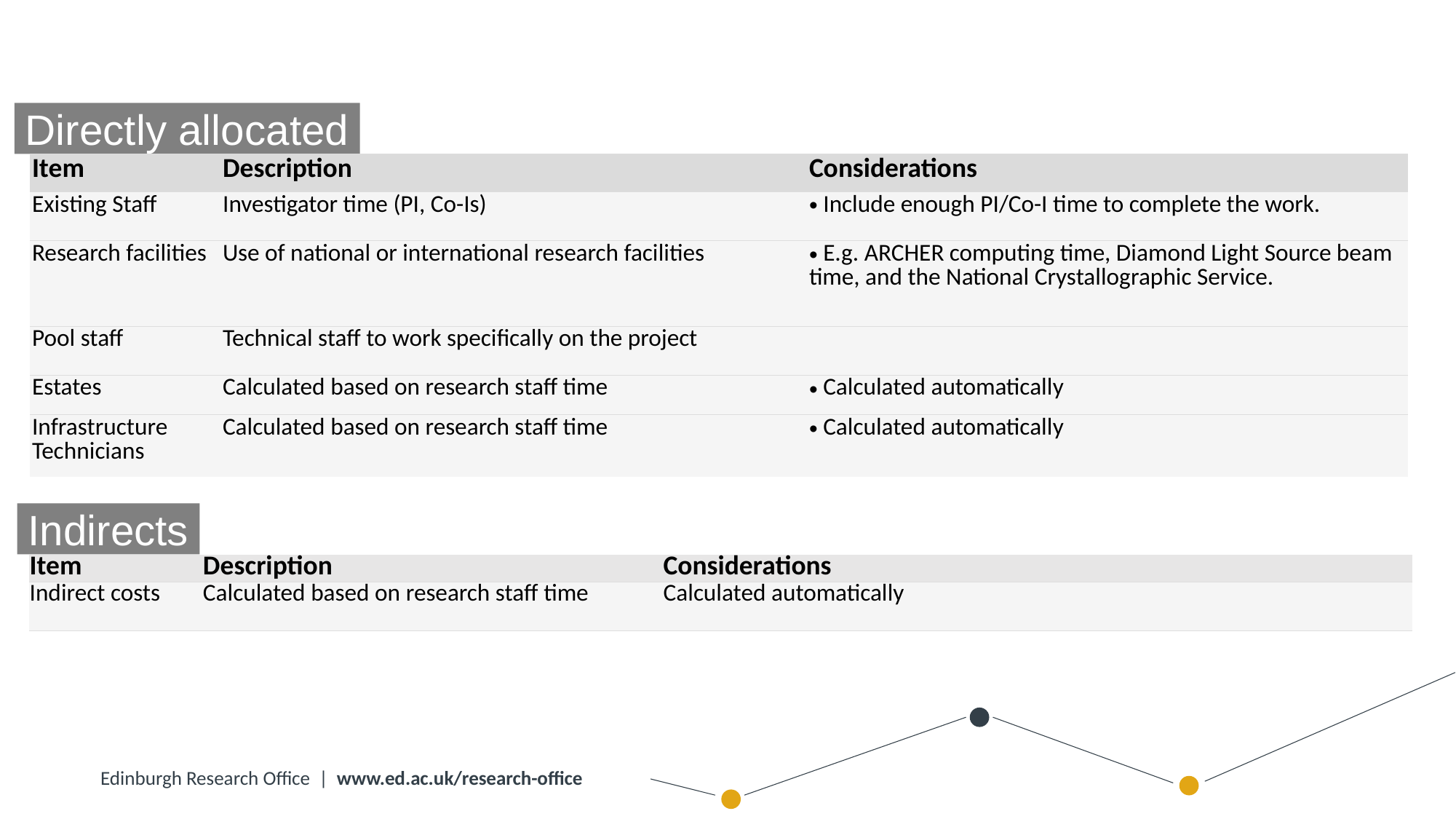

Directly allocated
| Item | Description | Considerations |
| --- | --- | --- |
| Existing Staff | Investigator time (PI, Co-Is) | Include enough PI/Co-I time to complete the work. |
| Research facilities | Use of national or international research facilities | E.g. ARCHER computing time, Diamond Light Source beam time, and the National Crystallographic Service. |
| Pool staff | Technical staff to work specifically on the project |  |
| Estates | Calculated based on research staff time | Calculated automatically |
| Infrastructure Technicians | Calculated based on research staff time | Calculated automatically |
Indirects
| Item | Description | Considerations |
| --- | --- | --- |
| Indirect costs | Calculated based on research staff time | Calculated automatically |